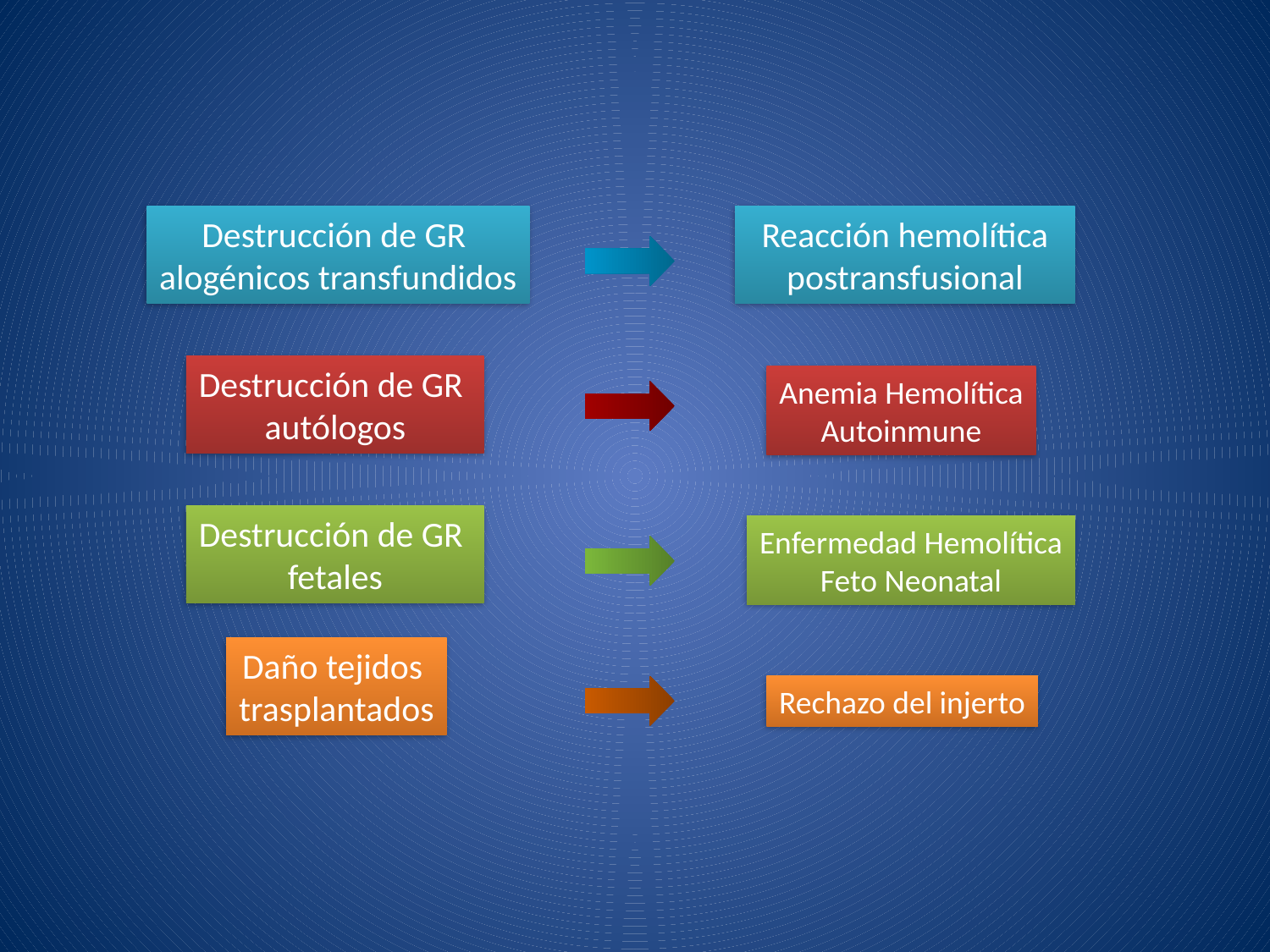

Destrucción de GR
alogénicos transfundidos
Reacción hemolítica postransfusional

Destrucción de GR
autólogos
Anemia Hemolítica
Autoinmune

Destrucción de GR
fetales
Enfermedad Hemolítica
Feto Neonatal

Daño tejidos
trasplantados

Rechazo del injerto